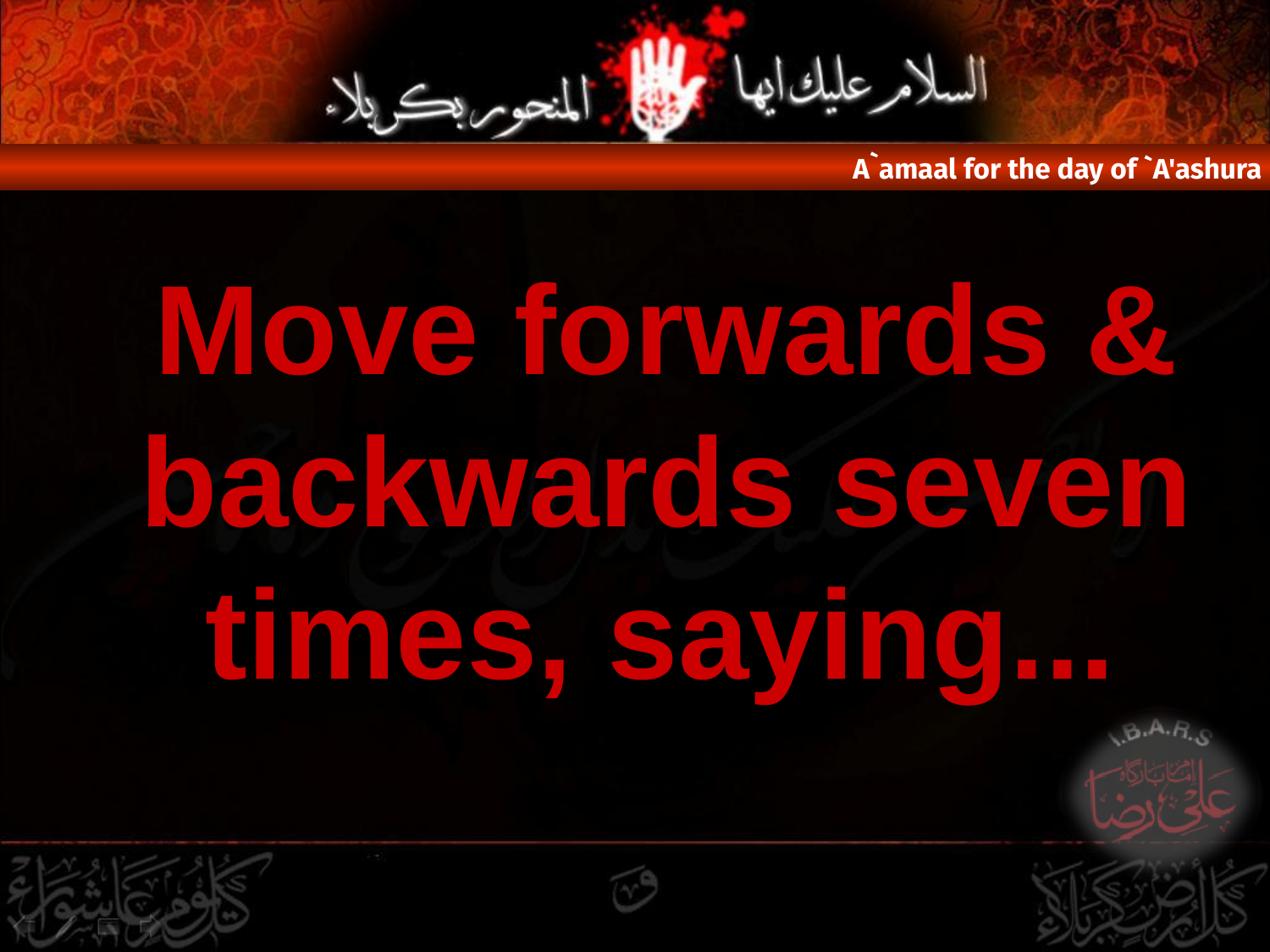

A`amaal for the day of `A'ashura
Move forwards & backwards seven times, saying...